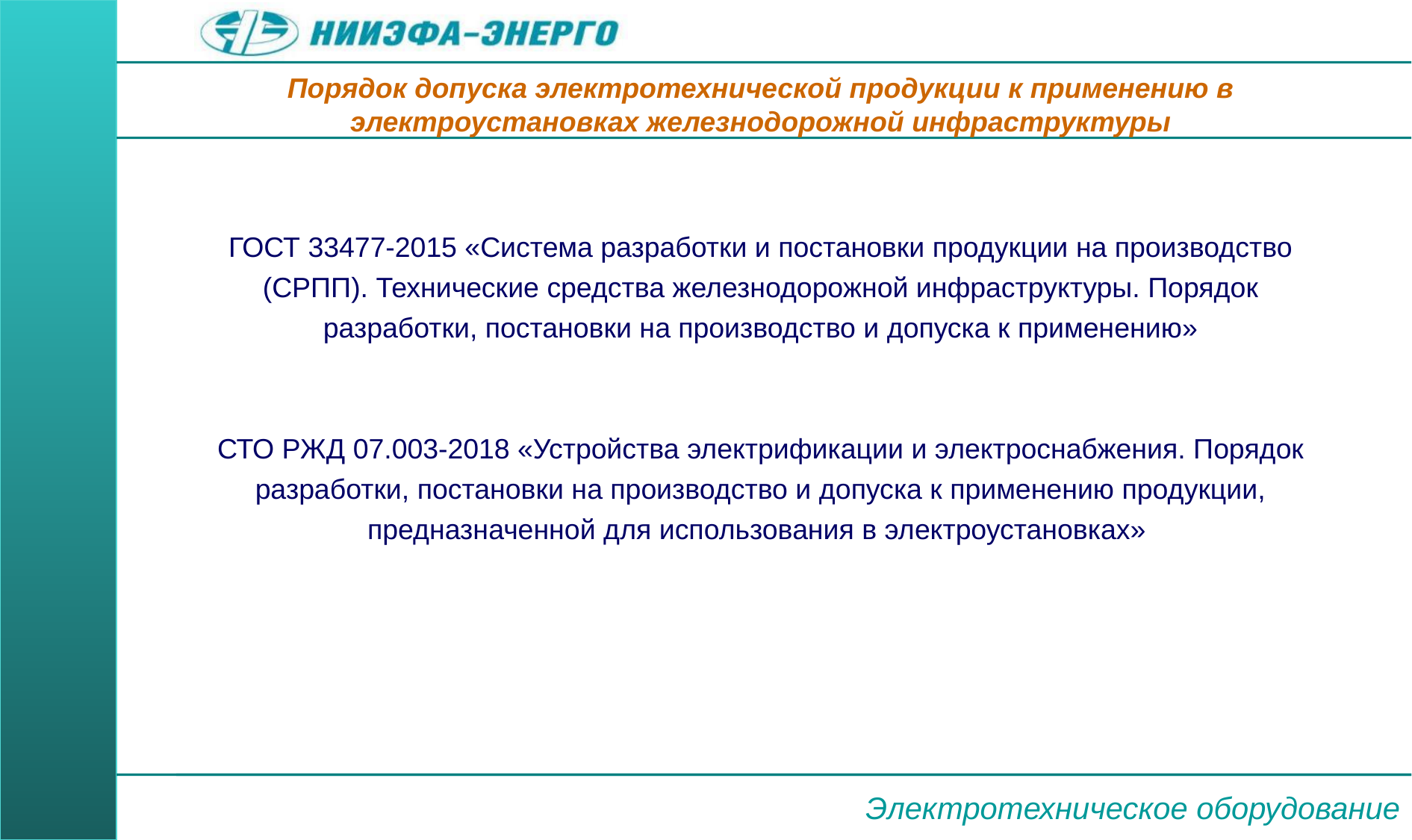

# Порядок допуска электротехнической продукции к применению в электроустановках железнодорожной инфраструктуры
ГОСТ 33477-2015 «Система разработки и постановки продукции на производство (СРПП). Технические средства железнодорожной инфраструктуры. Порядок разработки, постановки на производство и допуска к применению»

СТО РЖД 07.003-2018 «Устройства электрификации и электроснабжения. Порядок разработки, постановки на производство и допуска к применению продукции, предназначенной для использования в электроустановках»